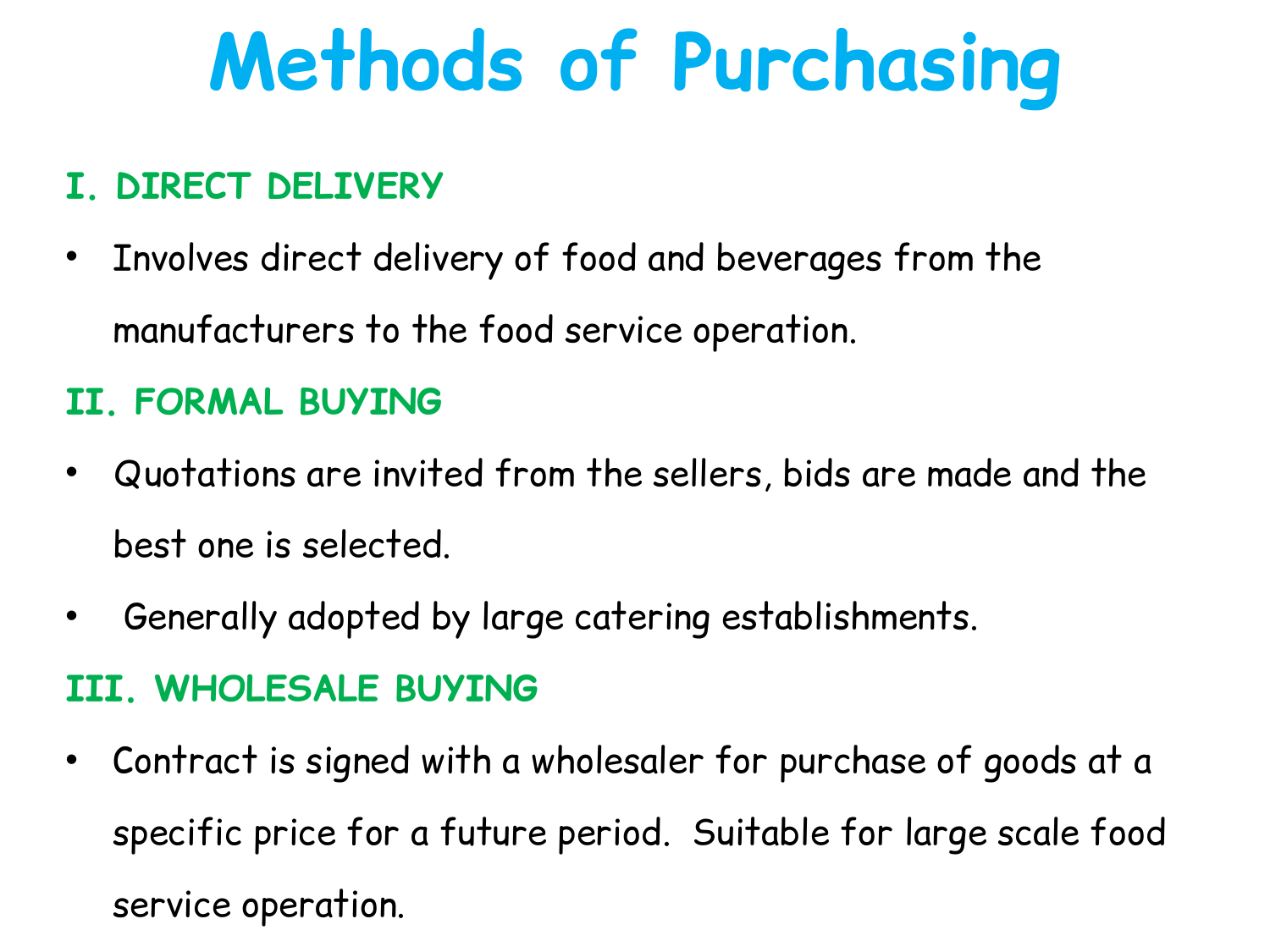

# Methods of Purchasing
I. DIRECT DELIVERY
Involves direct delivery of food and beverages from the manufacturers to the food service operation.
II. FORMAL BUYING
Quotations are invited from the sellers, bids are made and the best one is selected.
 Generally adopted by large catering establishments.
III. WHOLESALE BUYING
Contract is signed with a wholesaler for purchase of goods at a specific price for a future period.  Suitable for large scale food service operation.